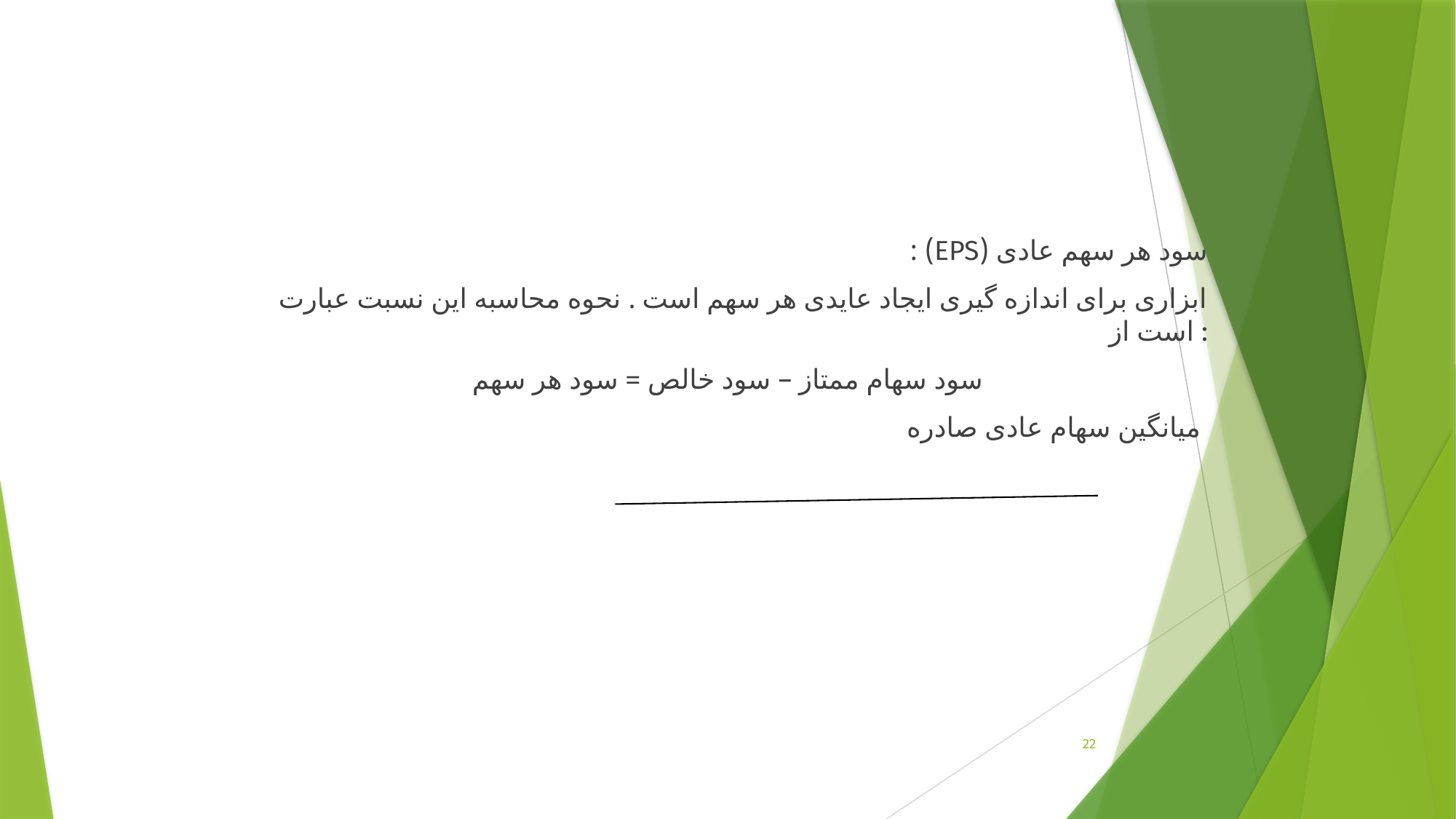

سود هر سهم عادی (EPS) :
ابزاری برای اندازه گیری ایجاد عایدی هر سهم است . نحوه محاسبه این نسبت عبارت است از :
سود سهام ممتاز – سود خالص = سود هر سهم
          میانگین سهام عادی صادره

22